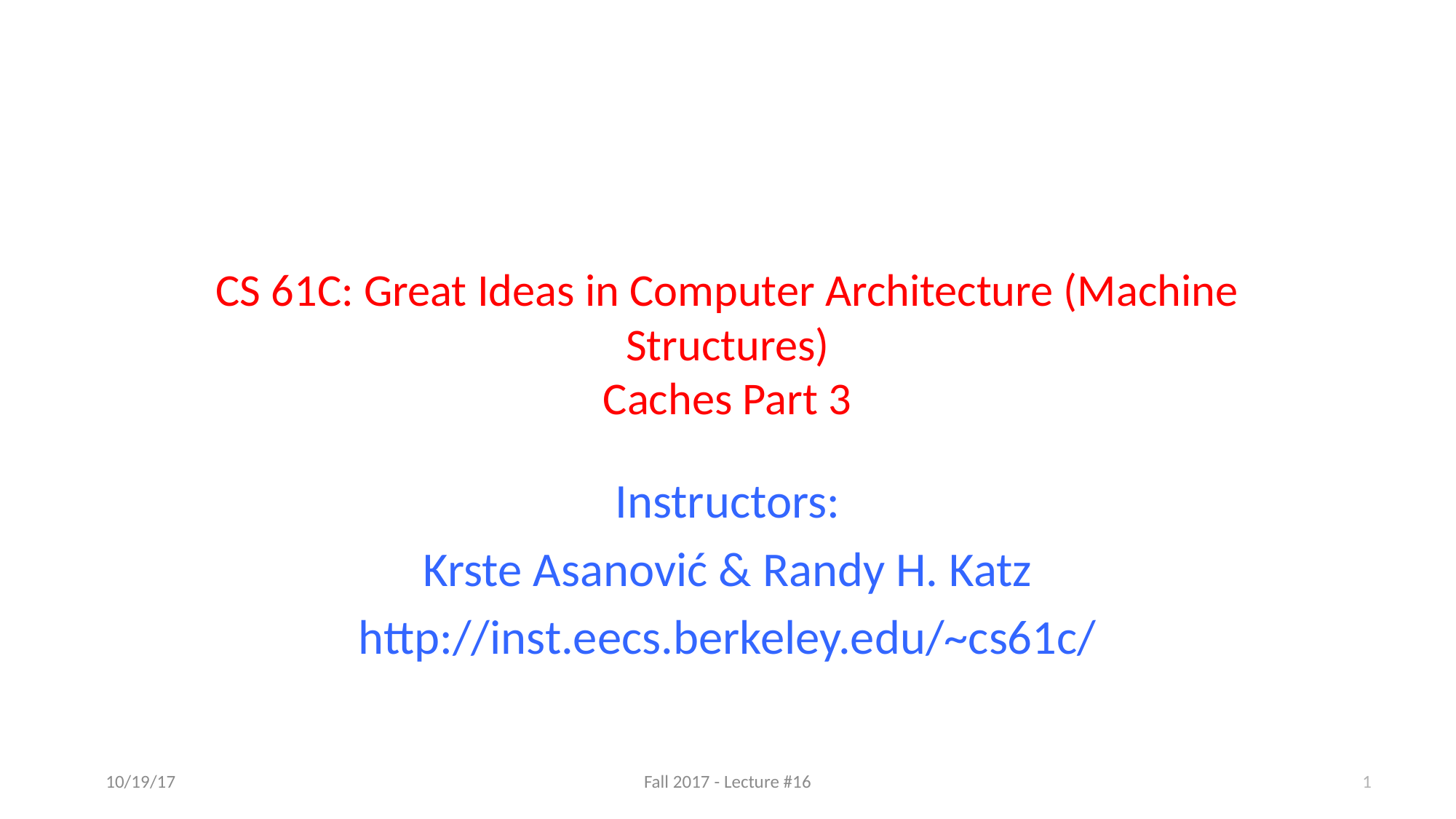

# CS 61C: Great Ideas in Computer Architecture (Machine Structures) Caches Part 3
Instructors:
Krste Asanović & Randy H. Katz
http://inst.eecs.berkeley.edu/~cs61c/
1
10/19/17
Fall 2017 - Lecture #16